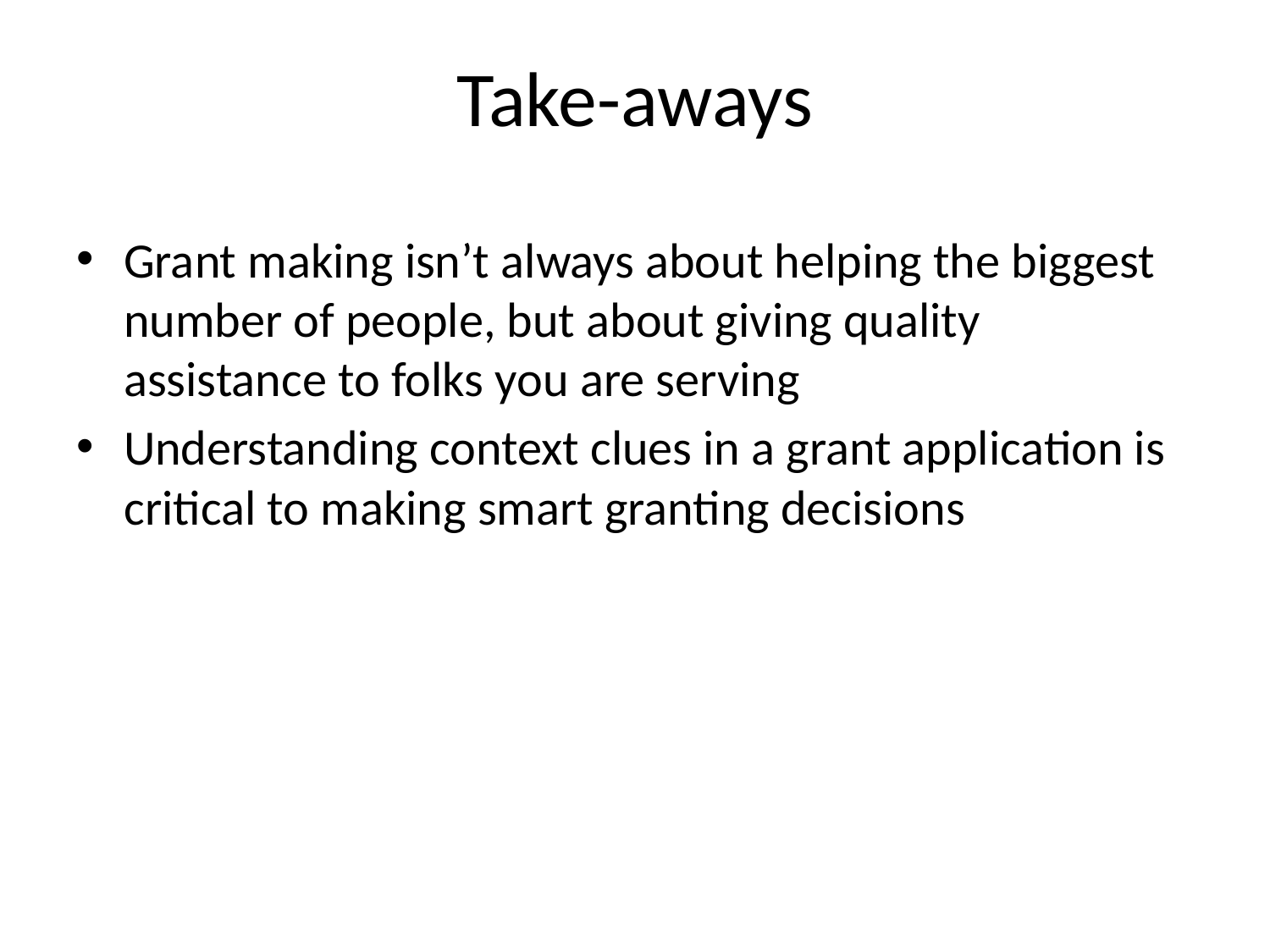

# Take-aways
Grant making isn’t always about helping the biggest number of people, but about giving quality assistance to folks you are serving
Understanding context clues in a grant application is critical to making smart granting decisions